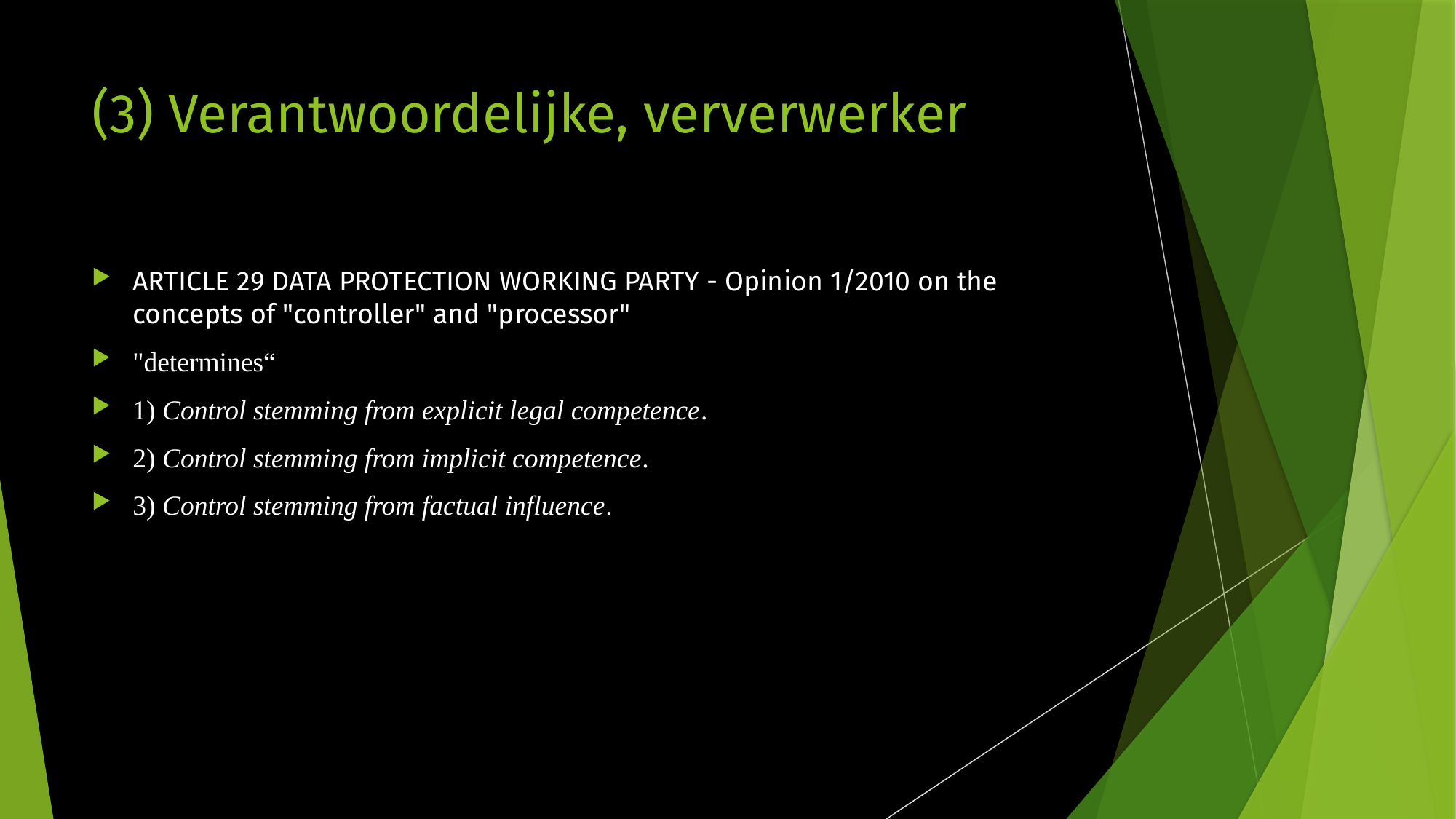

# (3) Verantwoordelijke, ververwerker
ARTICLE 29 DATA PROTECTION WORKING PARTY - Opinion 1/2010 on the concepts of "controller" and "processor"
"determines“
1) Control stemming from explicit legal competence.
2) Control stemming from implicit competence.
3) Control stemming from factual influence.